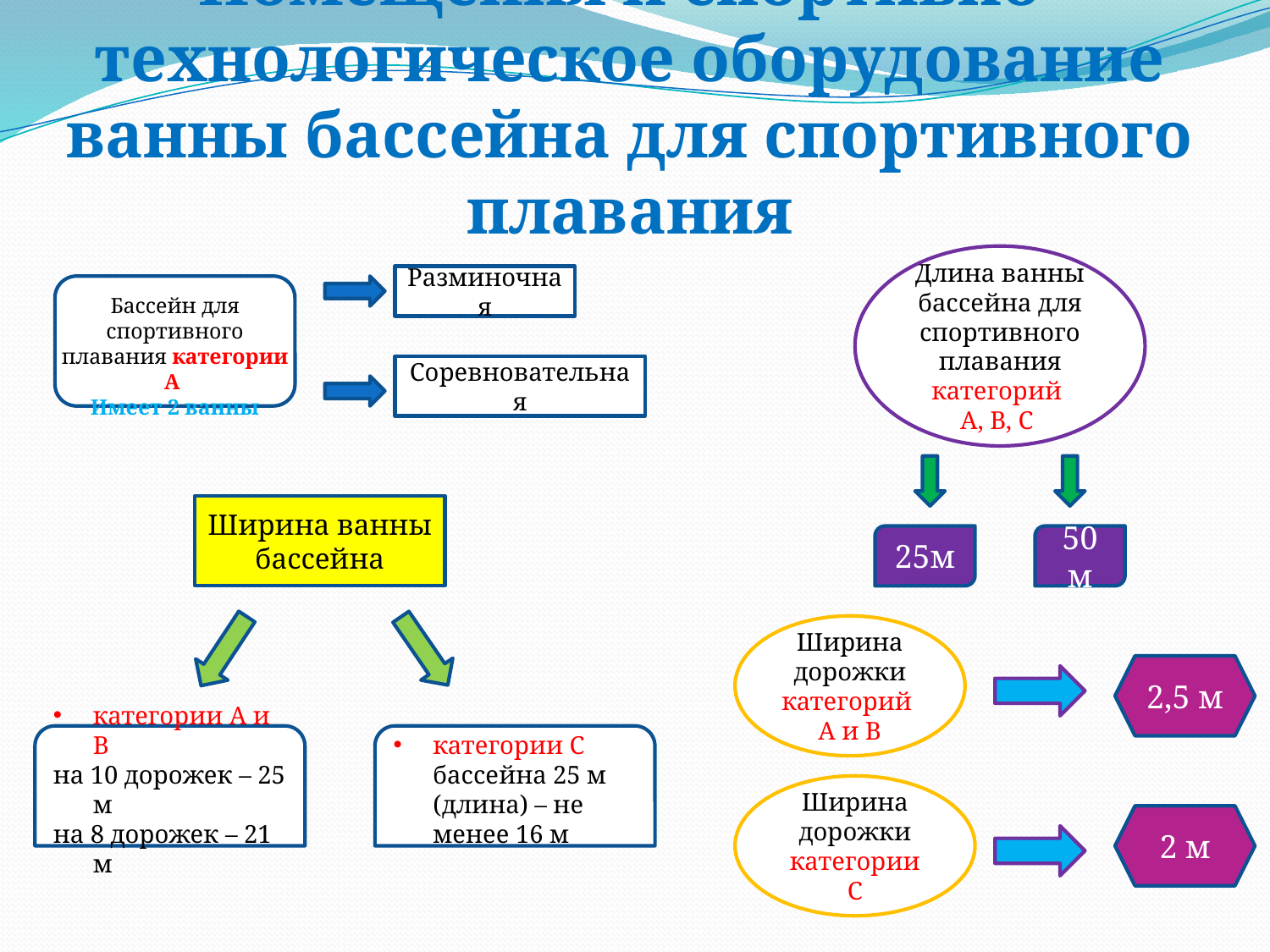

# Помещения и спортивно-технологическое оборудование ванны бассейна для спортивного плавания
Длина ванны бассейна для спортивного плавания категорий
А, В, С
Разминочная

Бассейн для спортивного плавания категории А
Имеет 2 ванны
Соревновательная

Ширина ванны бассейна
25м
50м
Ширина дорожки категорий  А и В

2,5 м

категории А и В
на 10 дорожек – 25 м
на 8 дорожек – 21 м
категории С бассейна 25 м (длина) – не менее 16 м
Ширина дорожки категории С
2 м